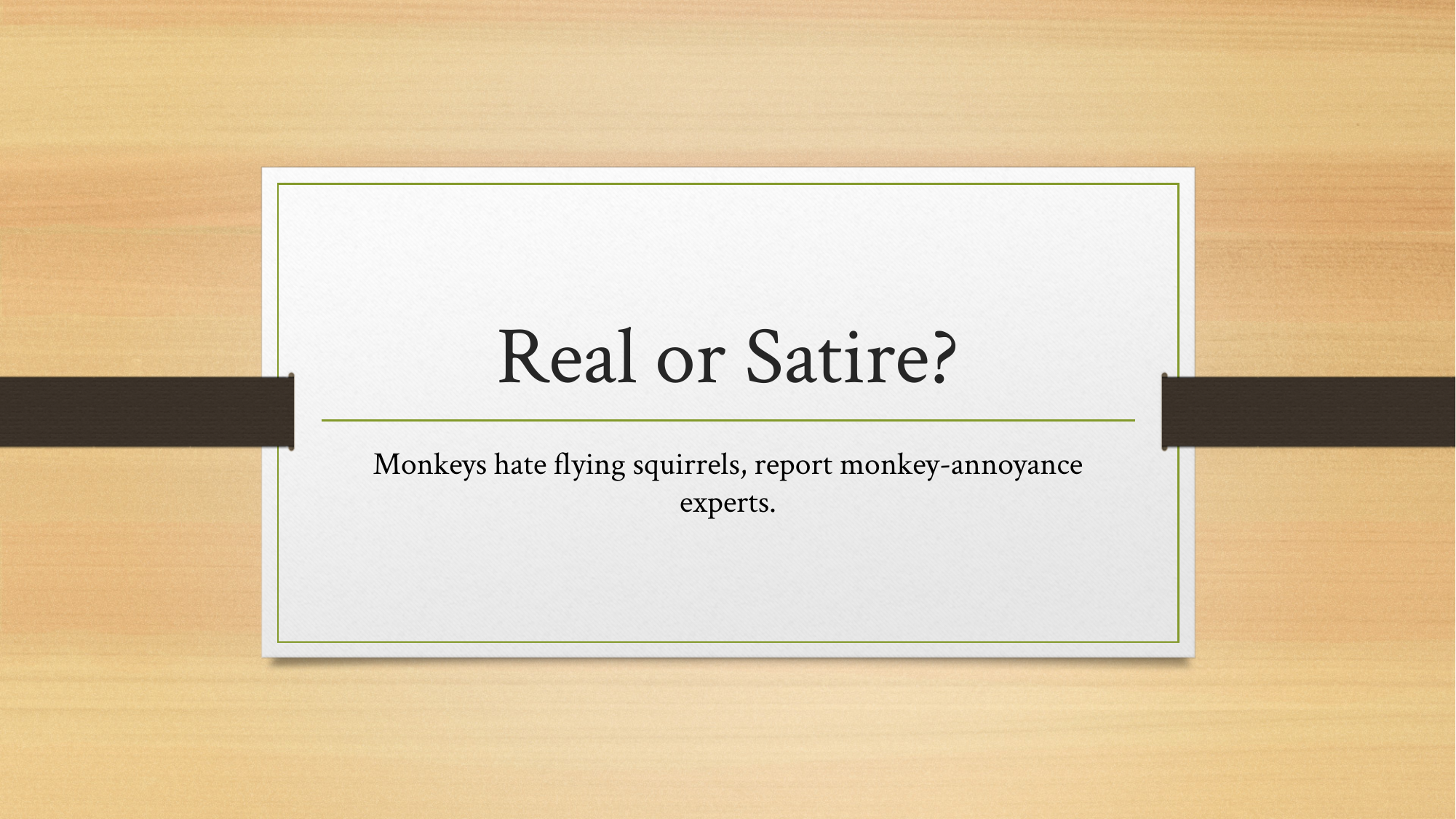

# Real or Satire?
Monkeys hate flying squirrels, report monkey-annoyance experts.